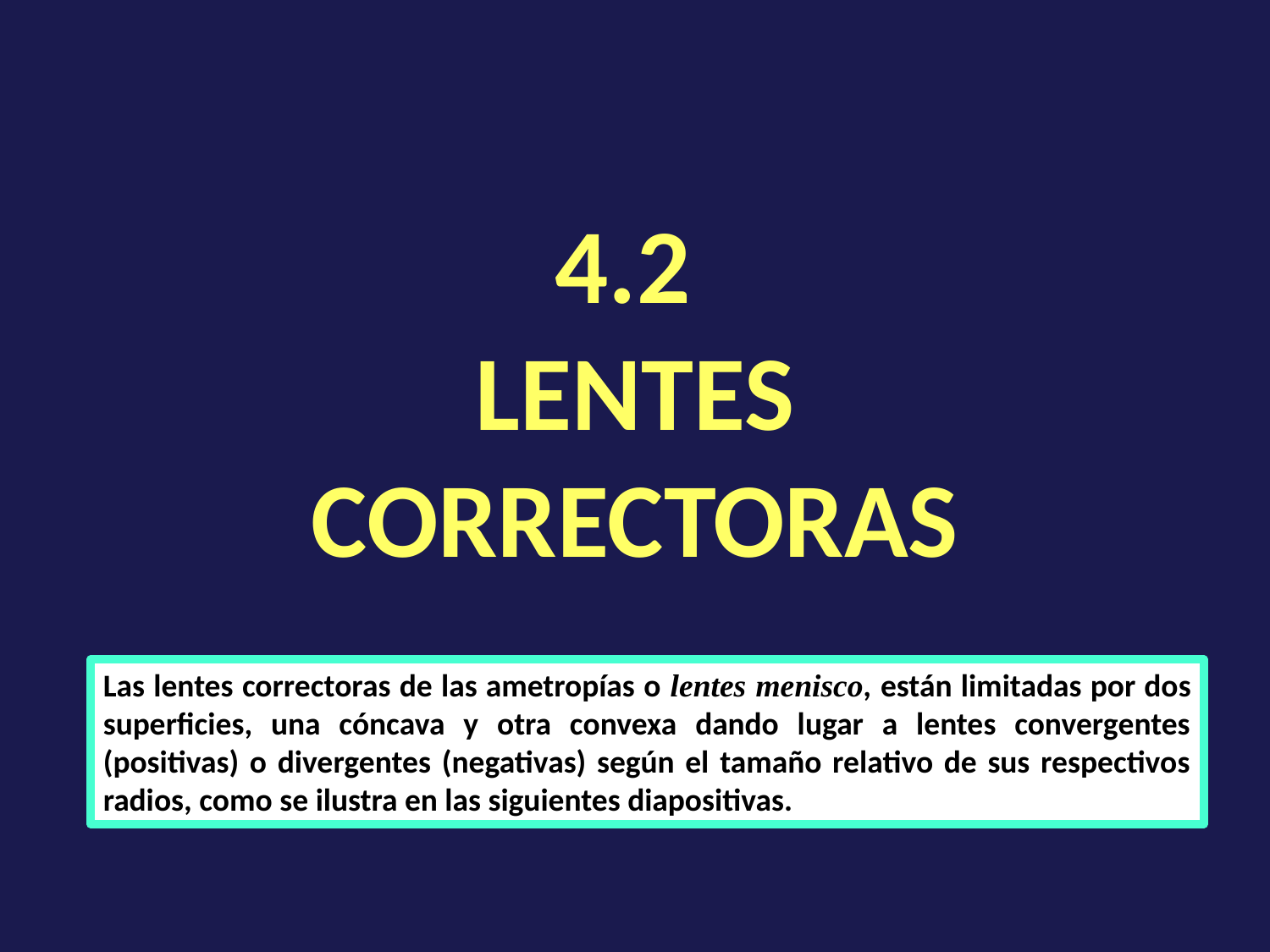

# 4.2 LENTES CORRECTORAS
Las lentes correctoras de las ametropías o lentes menisco, están limitadas por dos superficies, una cóncava y otra convexa dando lugar a lentes convergentes (positivas) o divergentes (negativas) según el tamaño relativo de sus respectivos radios, como se ilustra en las siguientes diapositivas.